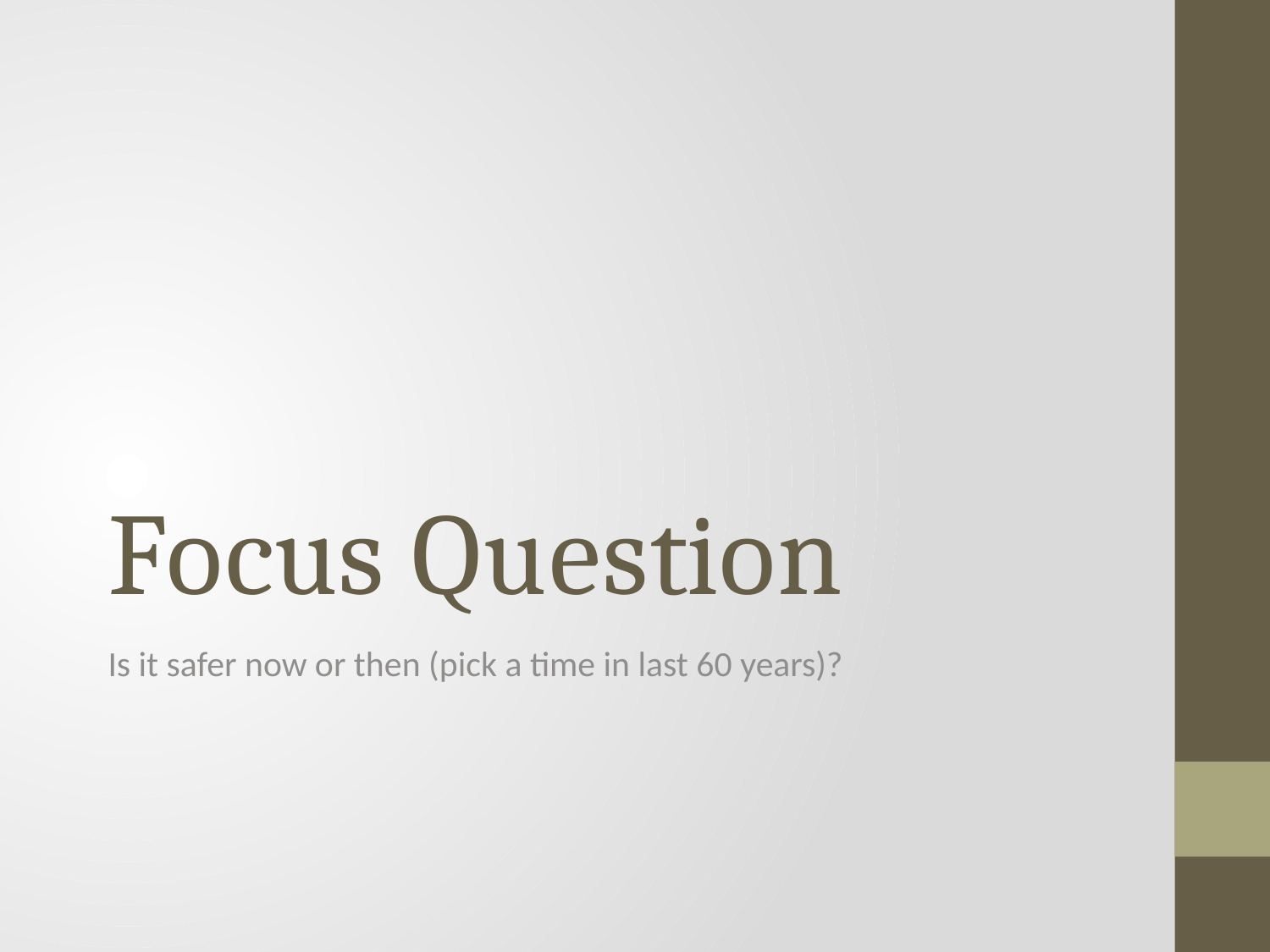

# Focus Question
Is it safer now or then (pick a time in last 60 years)?